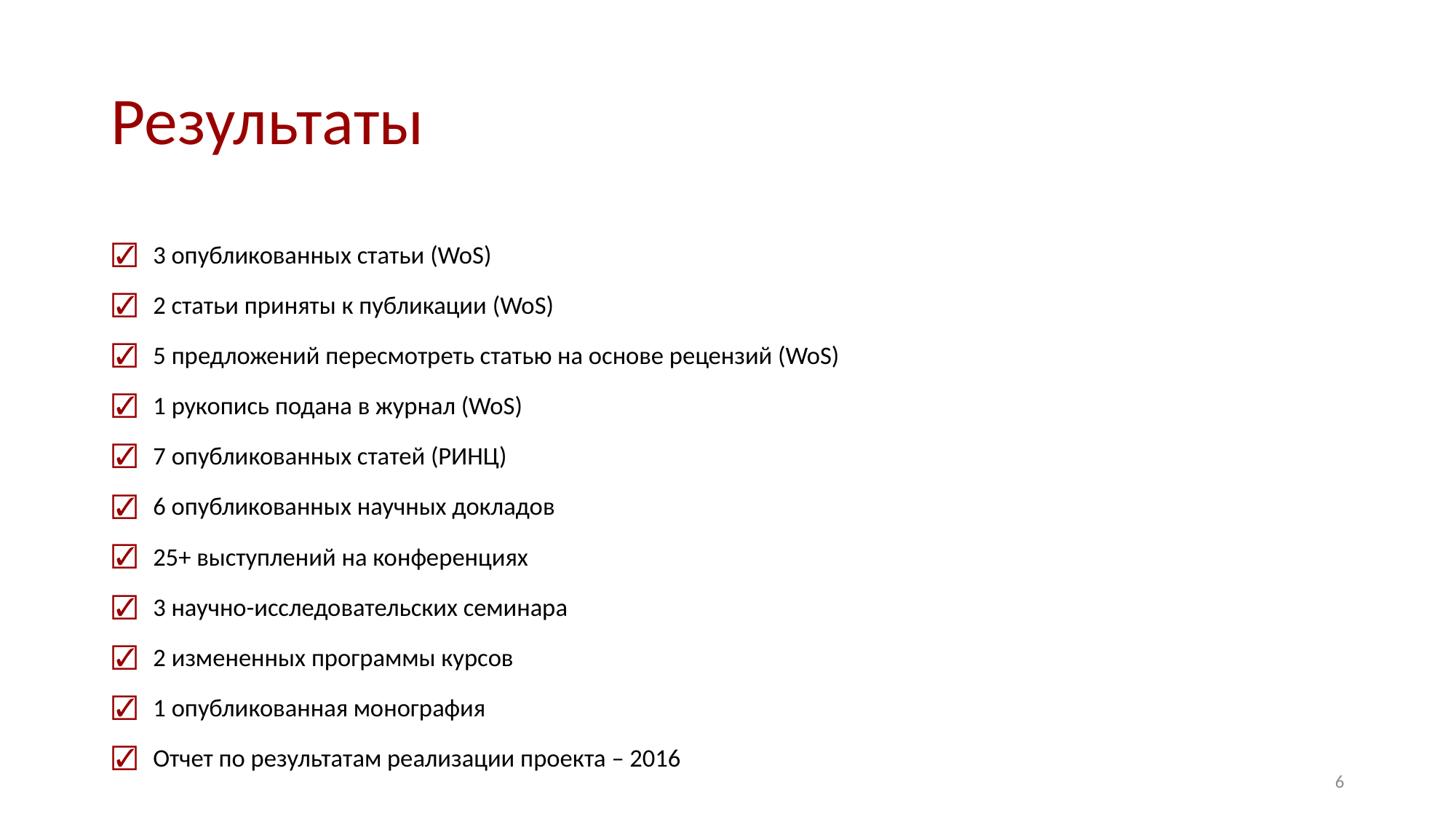

# Результаты
3 опубликованных статьи (WoS)
2 статьи приняты к публикации (WoS)
5 предложений пересмотреть статью на основе рецензий (WoS)
1 рукопись подана в журнал (WoS)
7 опубликованных статей (РИНЦ)
6 опубликованных научных докладов
25+ выступлений на конференциях
3 научно-исследовательских семинара
2 измененных программы курсов
1 опубликованная монография
Отчет по результатам реализации проекта – 2016

6